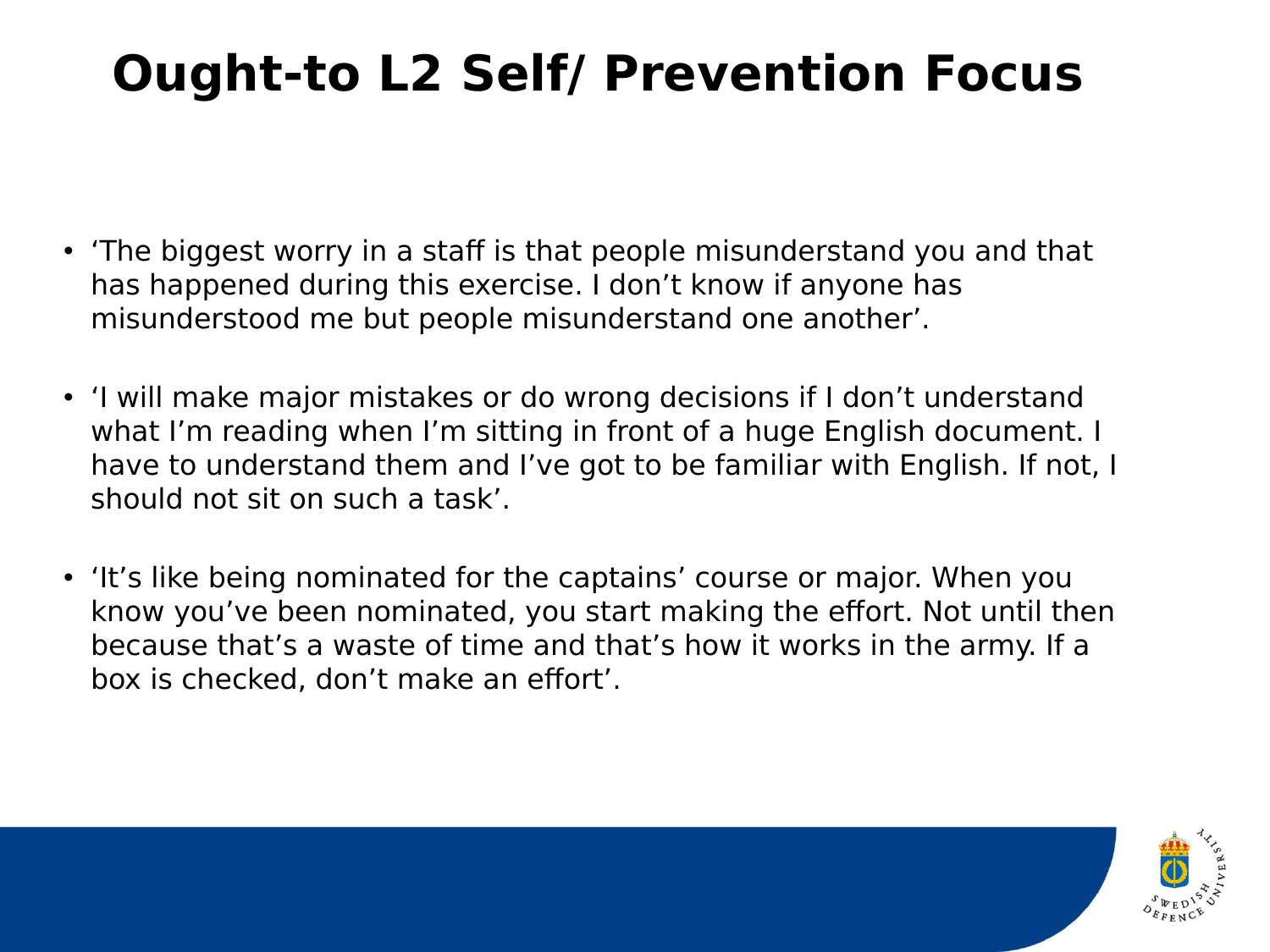

# Ought-to L2 Self/ Prevention Focus
‘The biggest worry in a staff is that people misunderstand you and that has happened during this exercise. I don’t know if anyone has misunderstood me but people misunderstand one another’.

‘I will make major mistakes or do wrong decisions if I don’t understand what I’m reading when I’m sitting in front of a huge English document. I have to understand them and I’ve got to be familiar with English. If not, I should not sit on such a task’.

‘It’s like being nominated for the captains’ course or major. When you know you’ve been nominated, you start making the effort. Not until then because that’s a waste of time and that’s how it works in the army. If a box is checked, don’t make an effort’.